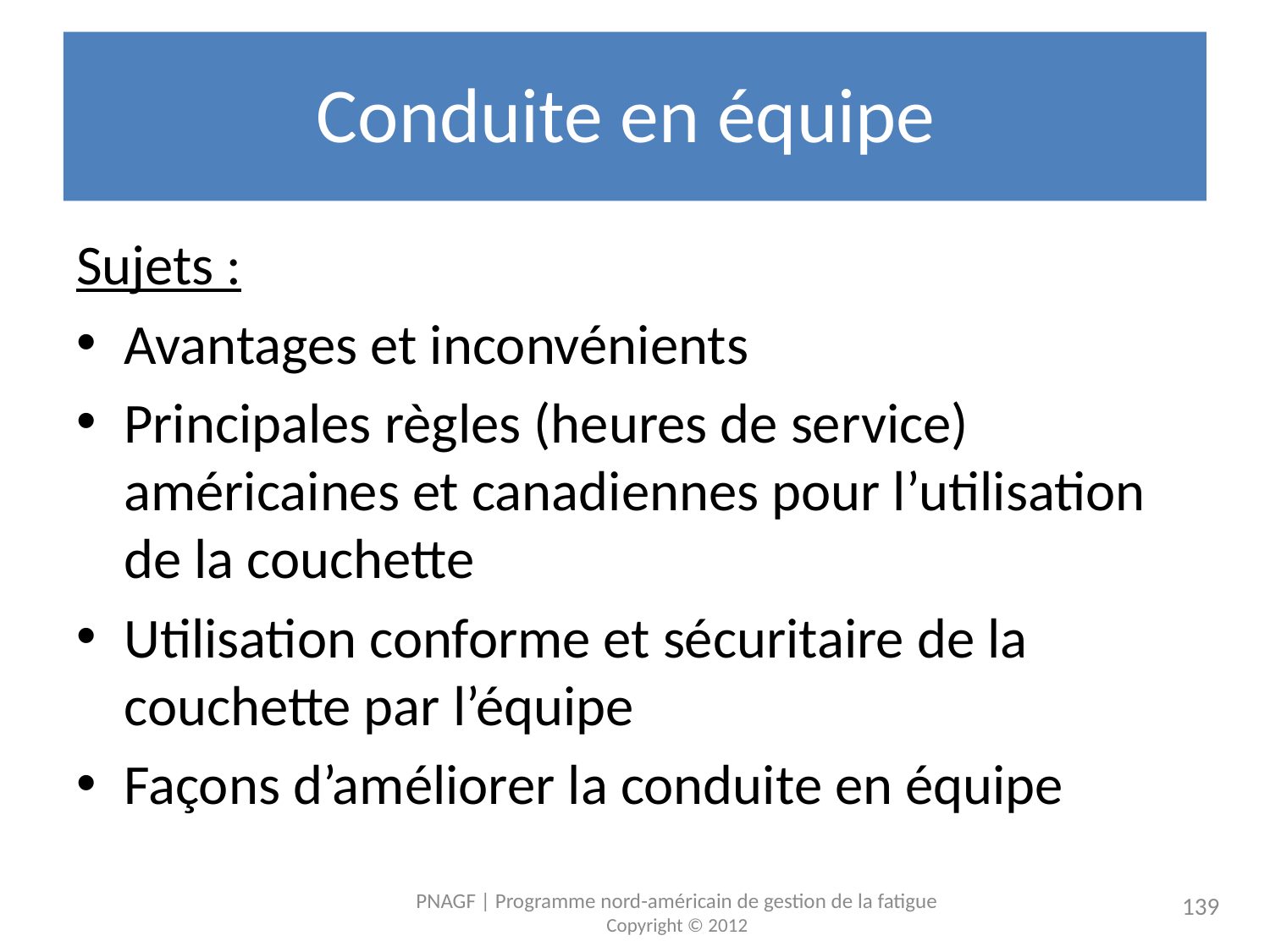

# Conduite en équipe
Sujets :
Avantages et inconvénients
Principales règles (heures de service) américaines et canadiennes pour l’utilisation de la couchette
Utilisation conforme et sécuritaire de la couchette par l’équipe
Façons d’améliorer la conduite en équipe